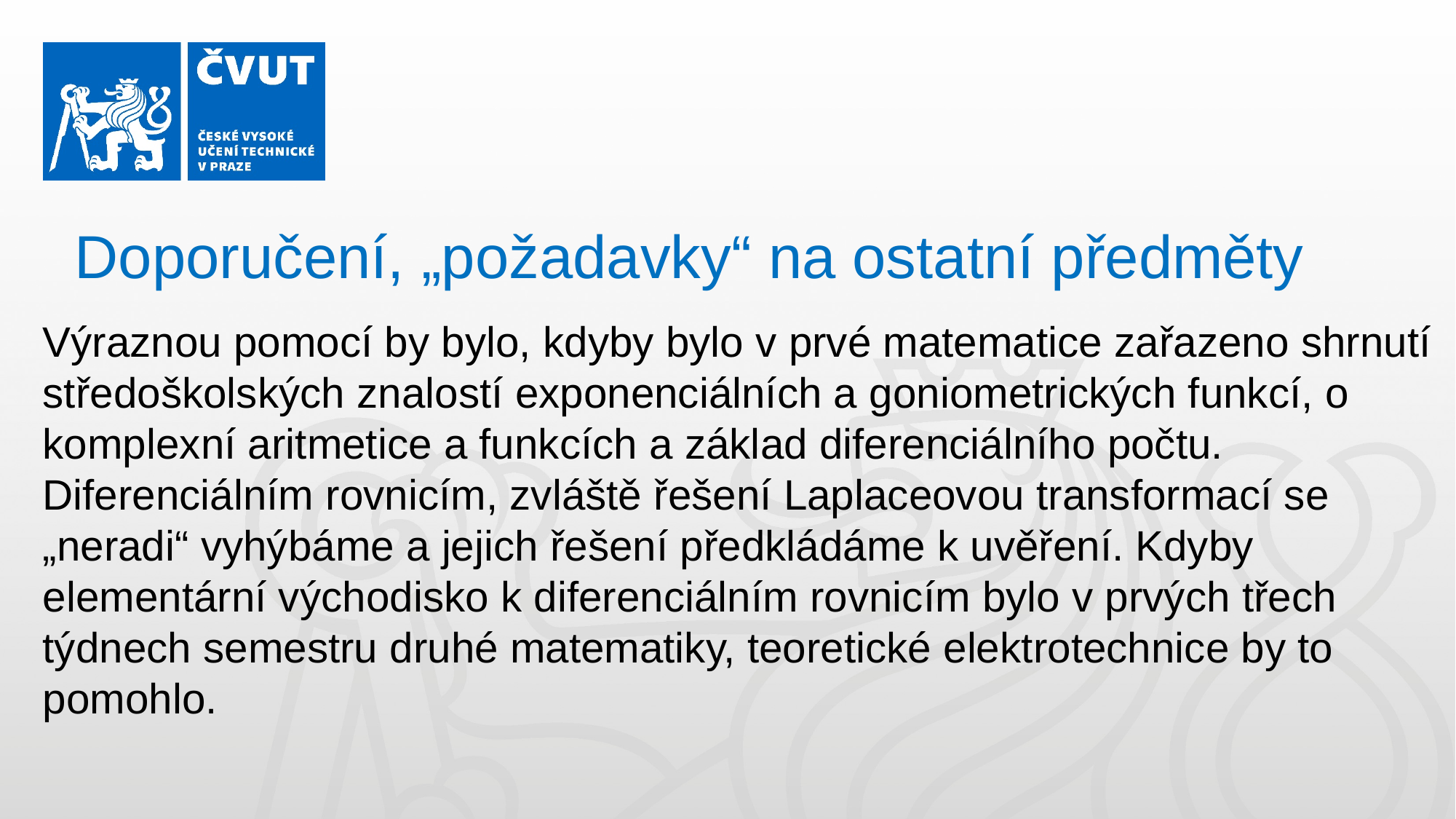

Doporučení, „požadavky“ na ostatní předměty
Výraznou pomocí by bylo, kdyby bylo v prvé matematice zařazeno shrnutí středoškolských znalostí exponenciálních a goniometrických funkcí, o komplexní aritmetice a funkcích a základ diferenciálního počtu. Diferenciálním rovnicím, zvláště řešení Laplaceovou transformací se „neradi“ vyhýbáme a jejich řešení předkládáme k uvěření. Kdyby elementární východisko k diferenciálním rovnicím bylo v prvých třech týdnech semestru druhé matematiky, teoretické elektrotechnice by to pomohlo.